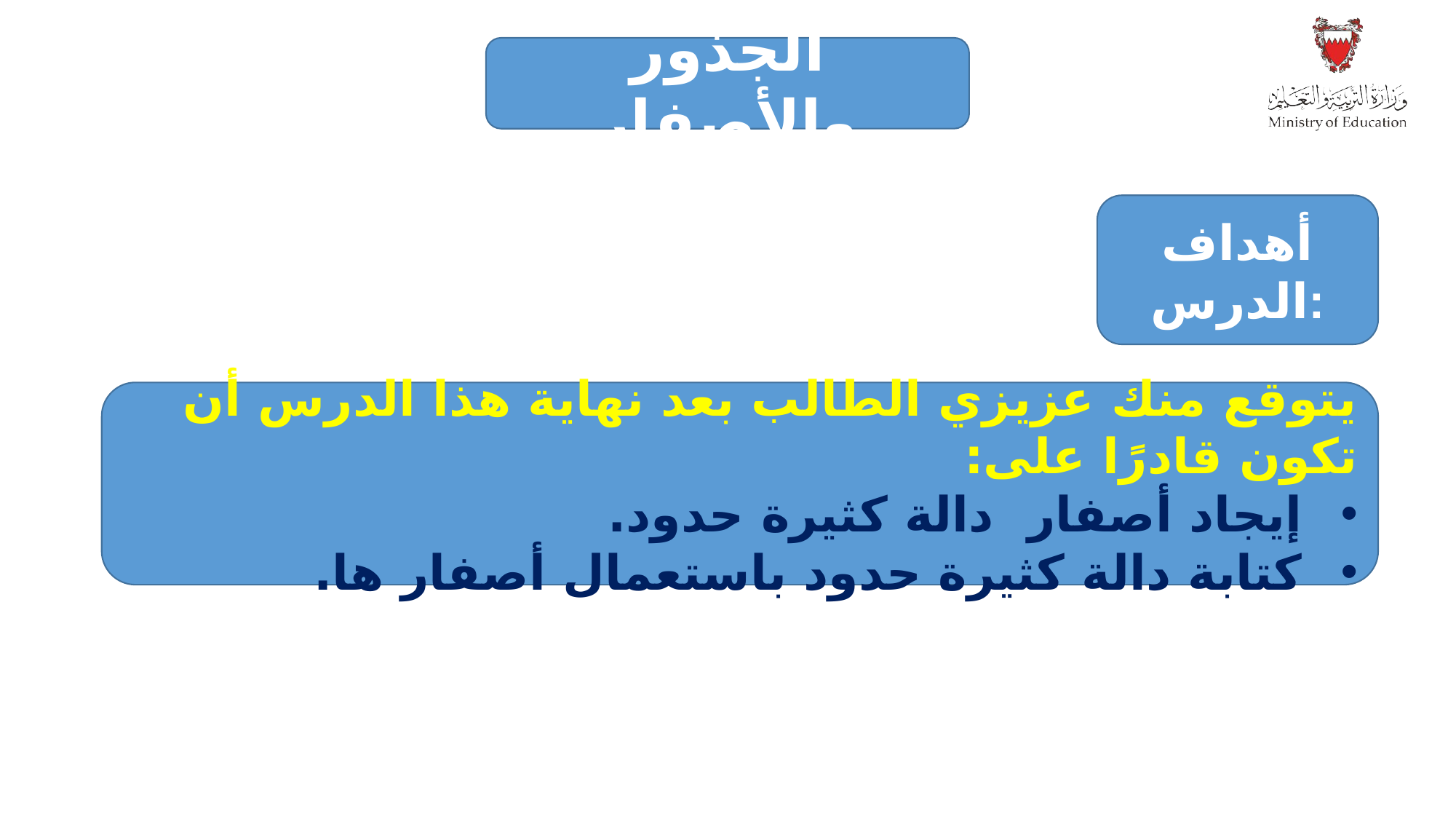

الجذور والأصفار
أهداف الدرس:
يتوقع منك عزيزي الطالب بعد نهاية هذا الدرس أن تكون قادرًا على:
إيجاد أصفار  دالة كثيرة حدود.
كتابة دالة كثيرة حدود باستعمال أصفار ها.